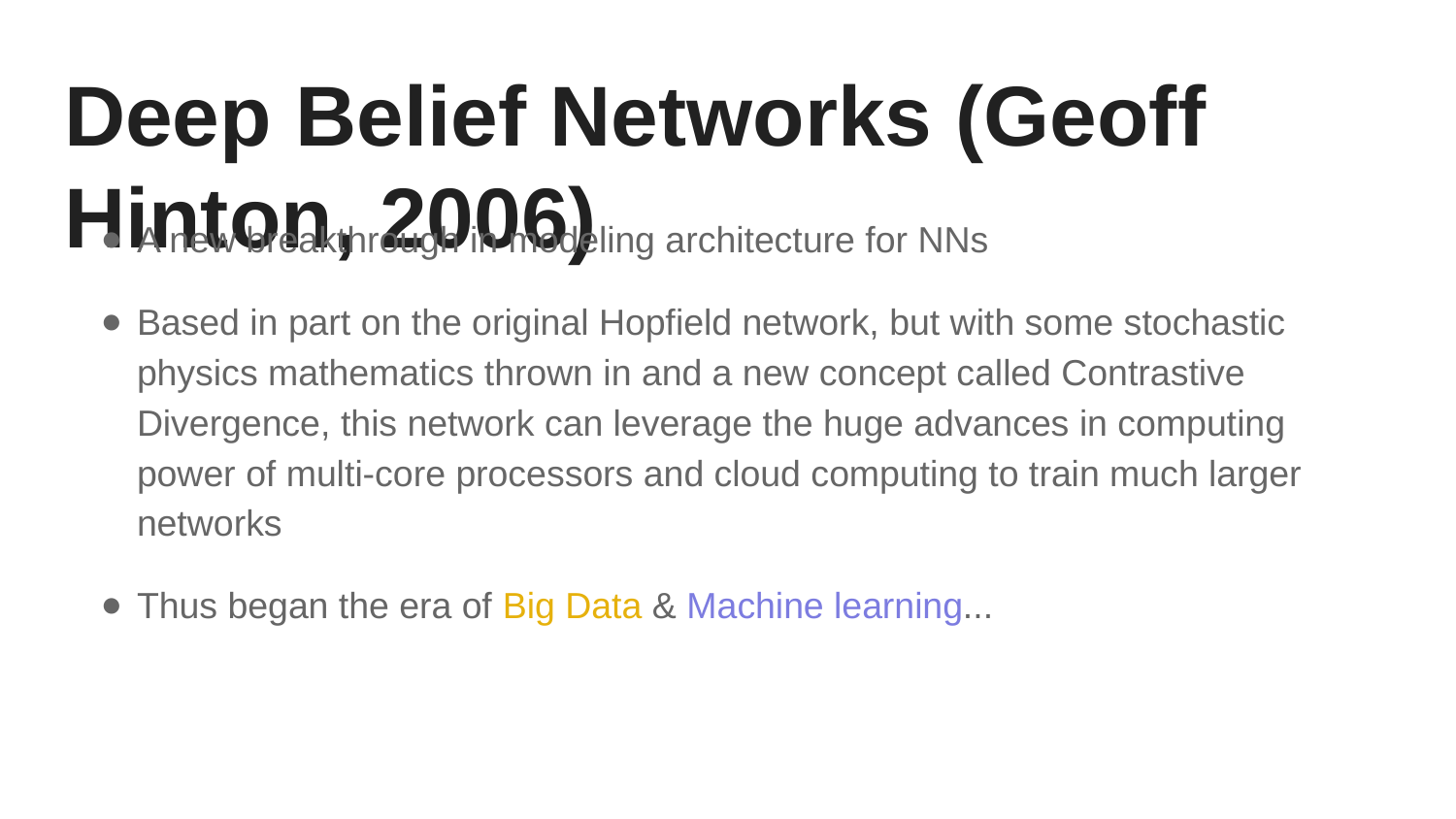

# Deep Belief Networks (Geoff Hinton, 2006)
A new breakthrough in modeling architecture for NNs
Based in part on the original Hopfield network, but with some stochastic physics mathematics thrown in and a new concept called Contrastive Divergence, this network can leverage the huge advances in computing power of multi-core processors and cloud computing to train much larger networks
Thus began the era of Big Data & Machine learning...